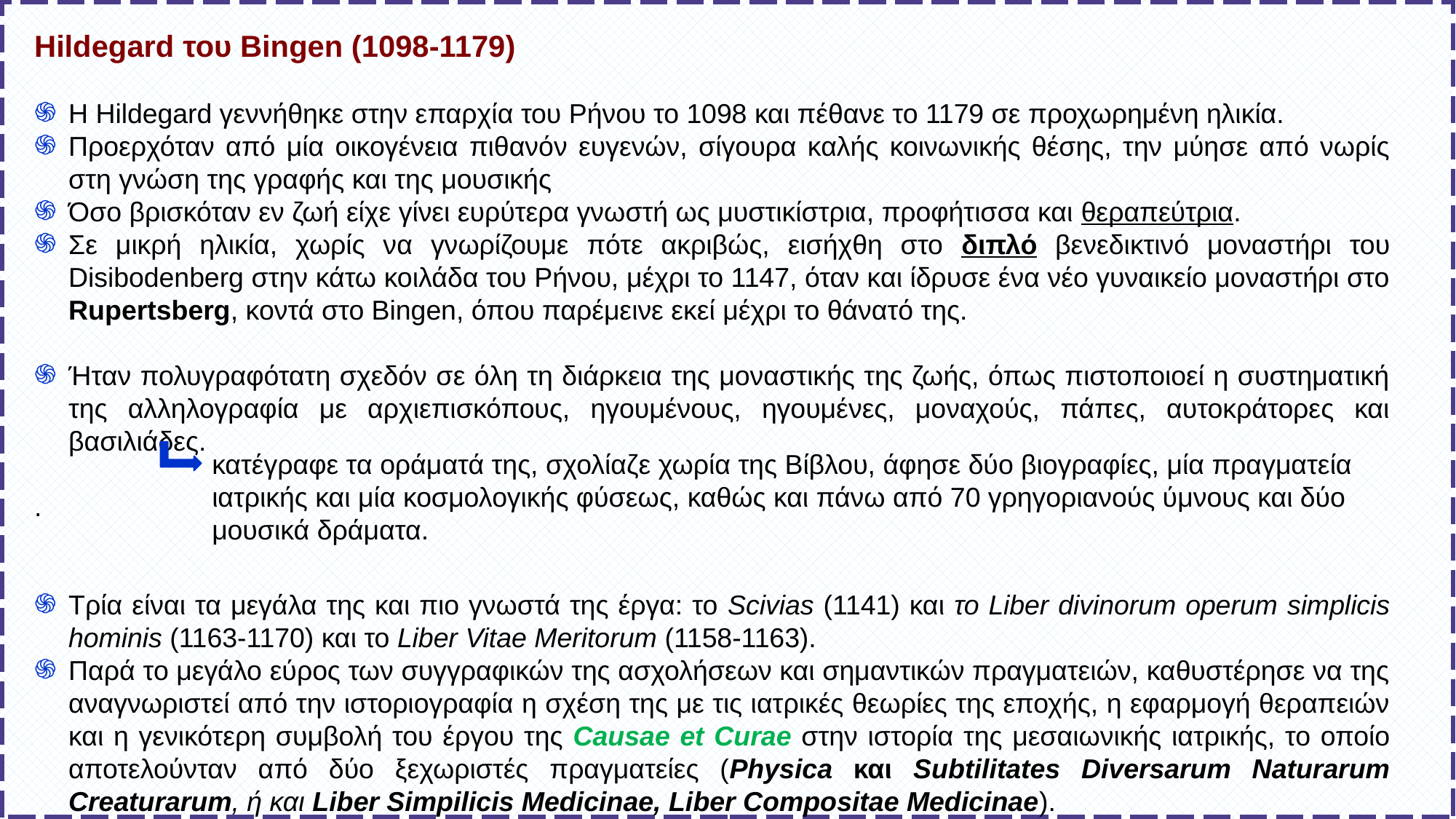

Hildegard του Bingen (1098-1179)

Η Hildegard γεννήθηκε στην επαρχία του Ρήνου το 1098 και πέθανε το 1179 σε προχωρημένη ηλικία.
Προερχόταν από μία οικογένεια πιθανόν ευγενών, σίγουρα καλής κοινωνικής θέσης, την μύησε από νωρίς στη γνώση της γραφής και της μουσικής
Όσο βρισκόταν εν ζωή είχε γίνει ευρύτερα γνωστή ως μυστικίστρια, προφήτισσα και θεραπεύτρια.
Σε μικρή ηλικία, χωρίς να γνωρίζουμε πότε ακριβώς, εισήχθη στο διπλό βενεδικτινό μοναστήρι του Disibodenberg στην κάτω κοιλάδα του Ρήνου, μέχρι το 1147, όταν και ίδρυσε ένα νέο γυναικείο μοναστήρι στο Rupertsberg, κοντά στο Bingen, όπου παρέμεινε εκεί μέχρι το θάνατό της.

Ήταν πολυγραφότατη σχεδόν σε όλη τη διάρκεια της μοναστικής της ζωής, όπως πιστοποιοεί η συστηματική της αλληλογραφία με αρχιεπισκόπους, ηγουμένους, ηγουμένες, μοναχούς, πάπες, αυτοκράτορες και βασιλιάδες.

.

Τρία είναι τα μεγάλα της και πιο γνωστά της έργα: το Scivias (1141) και το Liber divinorum operum simplicis hominis (1163-1170) και το Liber Vitae Meritorum (1158-1163).
Παρά το μεγάλο εύρος των συγγραφικών της ασχολήσεων και σημαντικών πραγματειών, καθυστέρησε να της αναγνωριστεί από την ιστοριογραφία η σχέση της με τις ιατρικές θεωρίες της εποχής, η εφαρμογή θεραπειών και η γενικότερη συμβολή του έργου της Causae et Curae στην ιστορία της μεσαιωνικής ιατρικής, το οποίο αποτελούνταν από δύο ξεχωριστές πραγματείες (Physica και Subtilitates Diversarum Naturarum Creaturarum, ή και Liber Simpilicis Medicinae, Liber Compositae Medicinae).

κατέγραφε τα οράματά της, σχολίαζε χωρία της Βίβλου, άφησε δύο βιογραφίες, μία πραγματεία ιατρικής και μία κοσμολογικής φύσεως, καθώς και πάνω από 70 γρηγοριανούς ύμνους και δύο μουσικά δράματα.